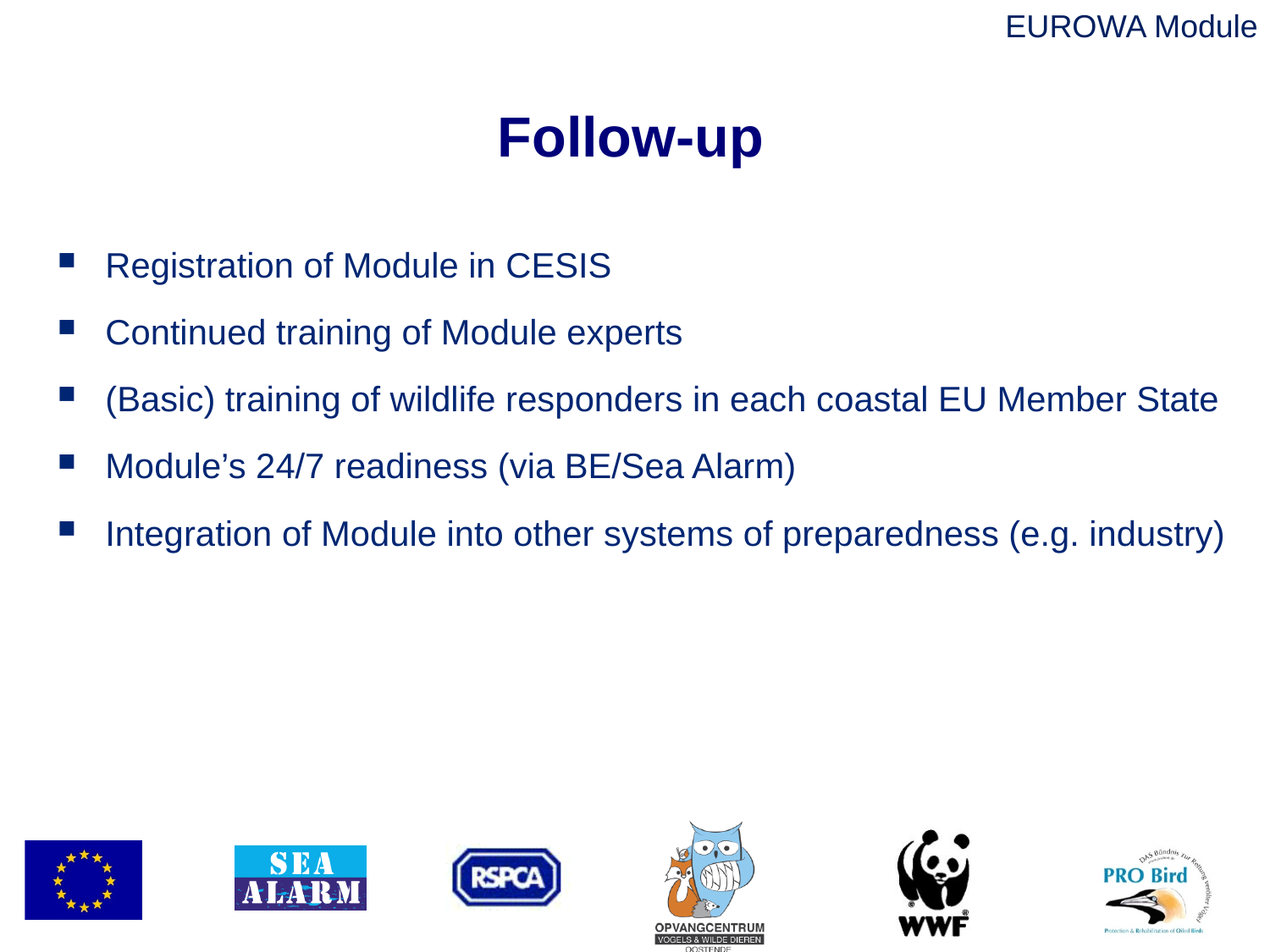

# Follow-up
Registration of Module in CESIS
Continued training of Module experts
(Basic) training of wildlife responders in each coastal EU Member State
Module’s 24/7 readiness (via BE/Sea Alarm)
Integration of Module into other systems of preparedness (e.g. industry)